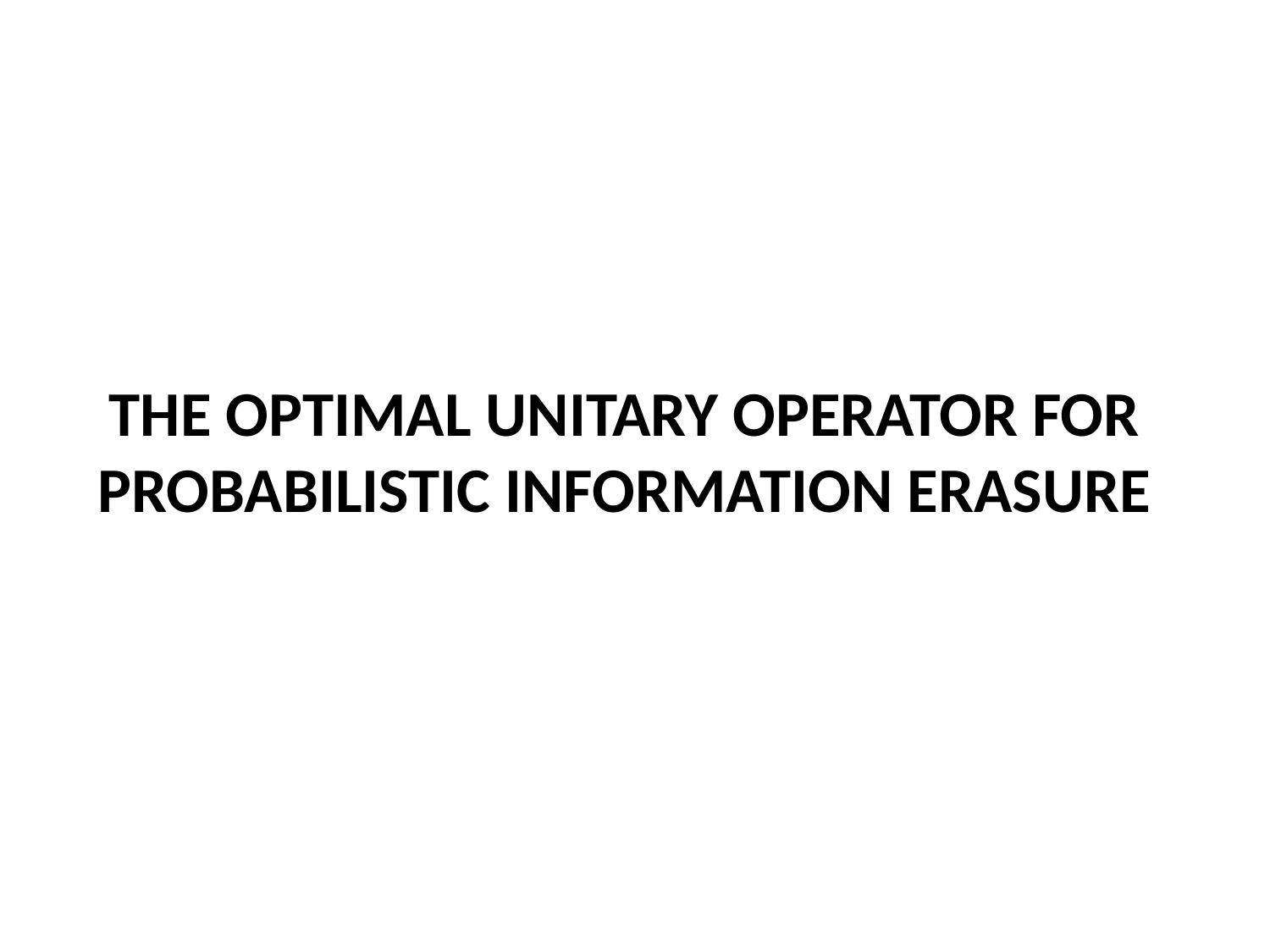

# The optimal unitary operator for probabilistic information erasure